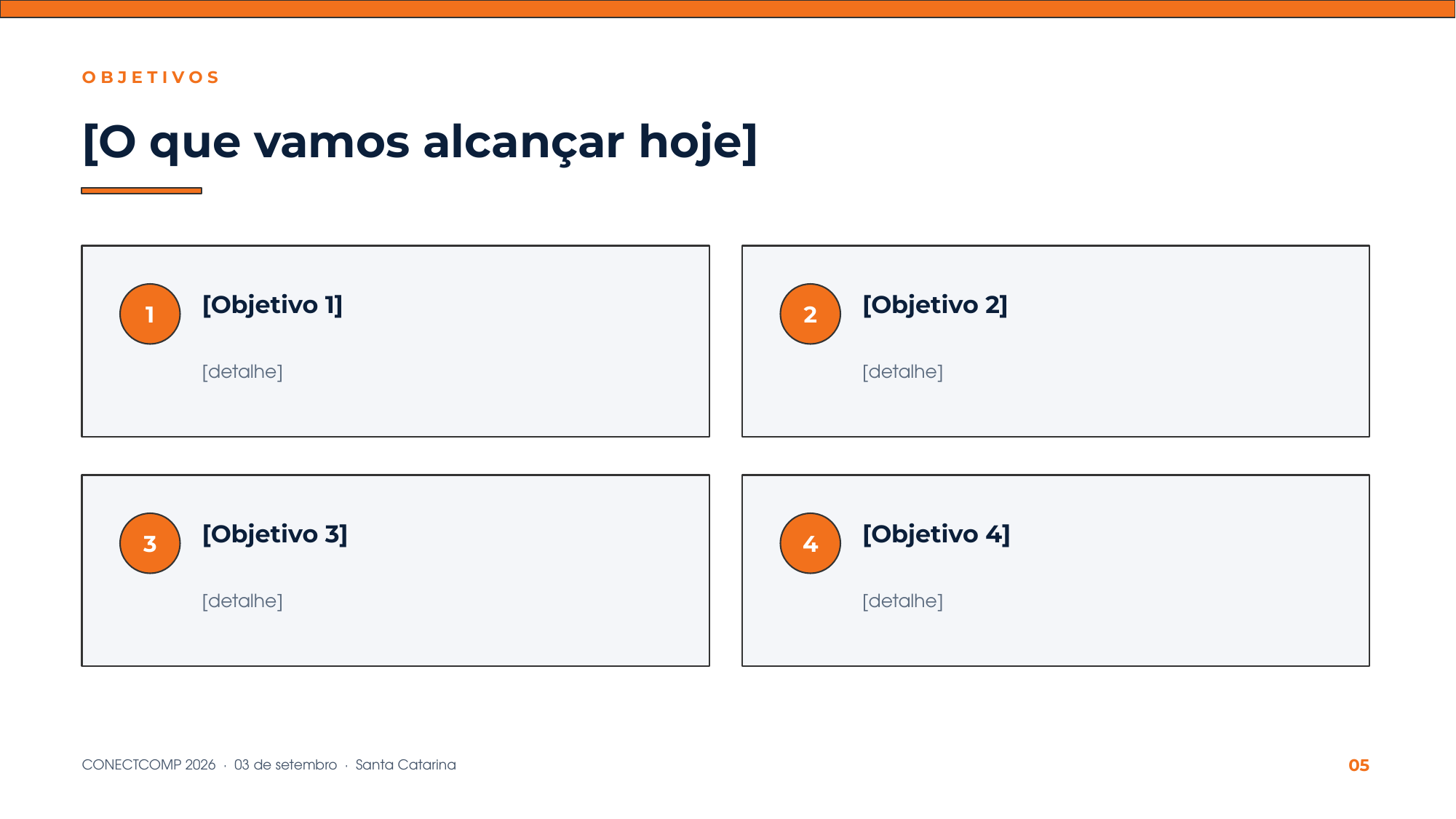

OBJETIVOS
[O que vamos alcançar hoje]

[Objetivo 1]
[Objetivo 2]

1
2
[detalhe]
[detalhe]

[Objetivo 3]
[Objetivo 4]

3
4
[detalhe]
[detalhe]
CONECTCOMP 2026  ·  03 de setembro  ·  Santa Catarina
05